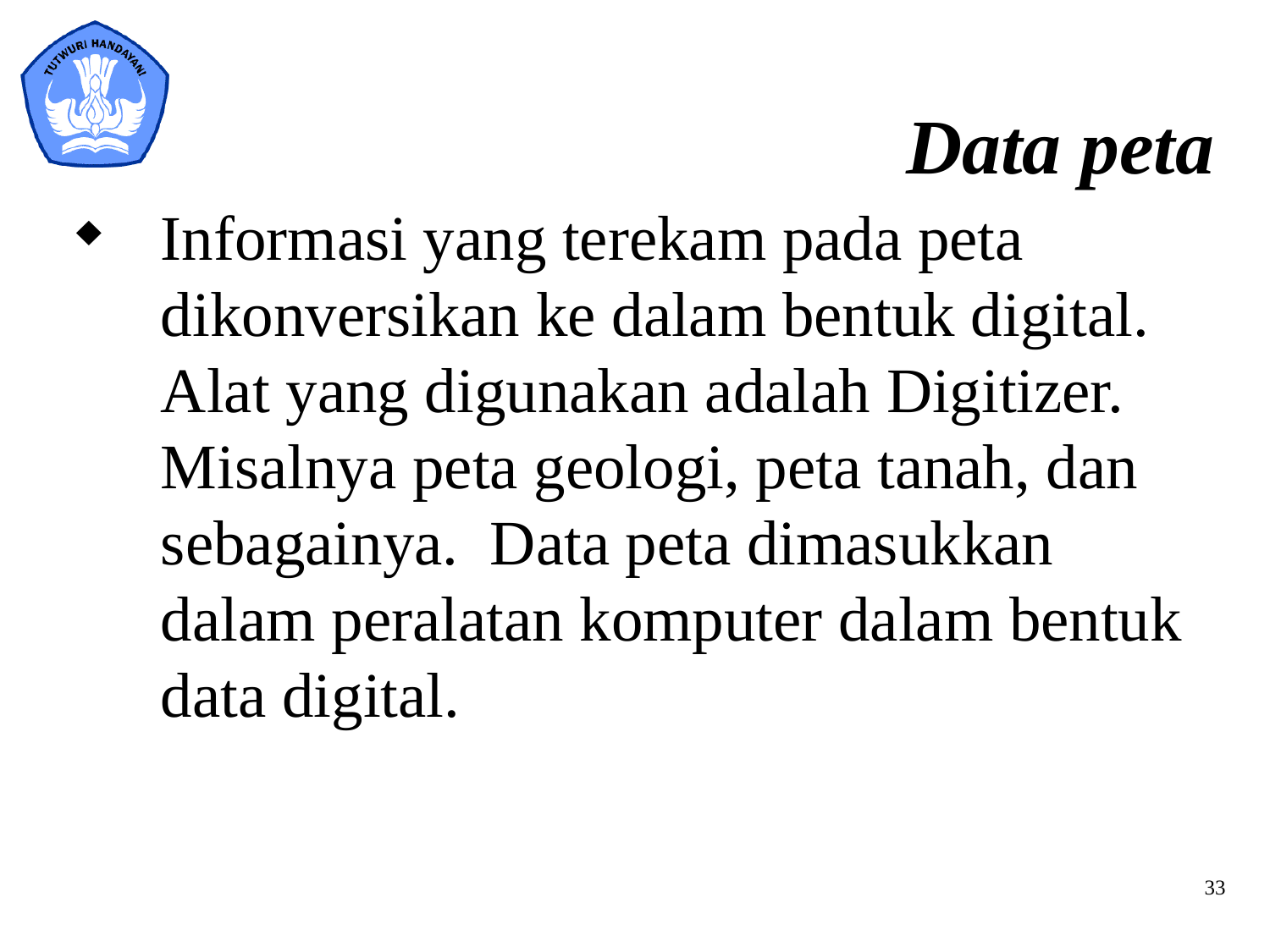

# Data peta
Informasi yang terekam pada peta  dikonversikan ke dalam bentuk digital. Alat yang digunakan adalah Digitizer. Misalnya peta geologi, peta tanah, dan sebagainya.  Data peta dimasukkan dalam peralatan komputer dalam bentuk data digital.
33